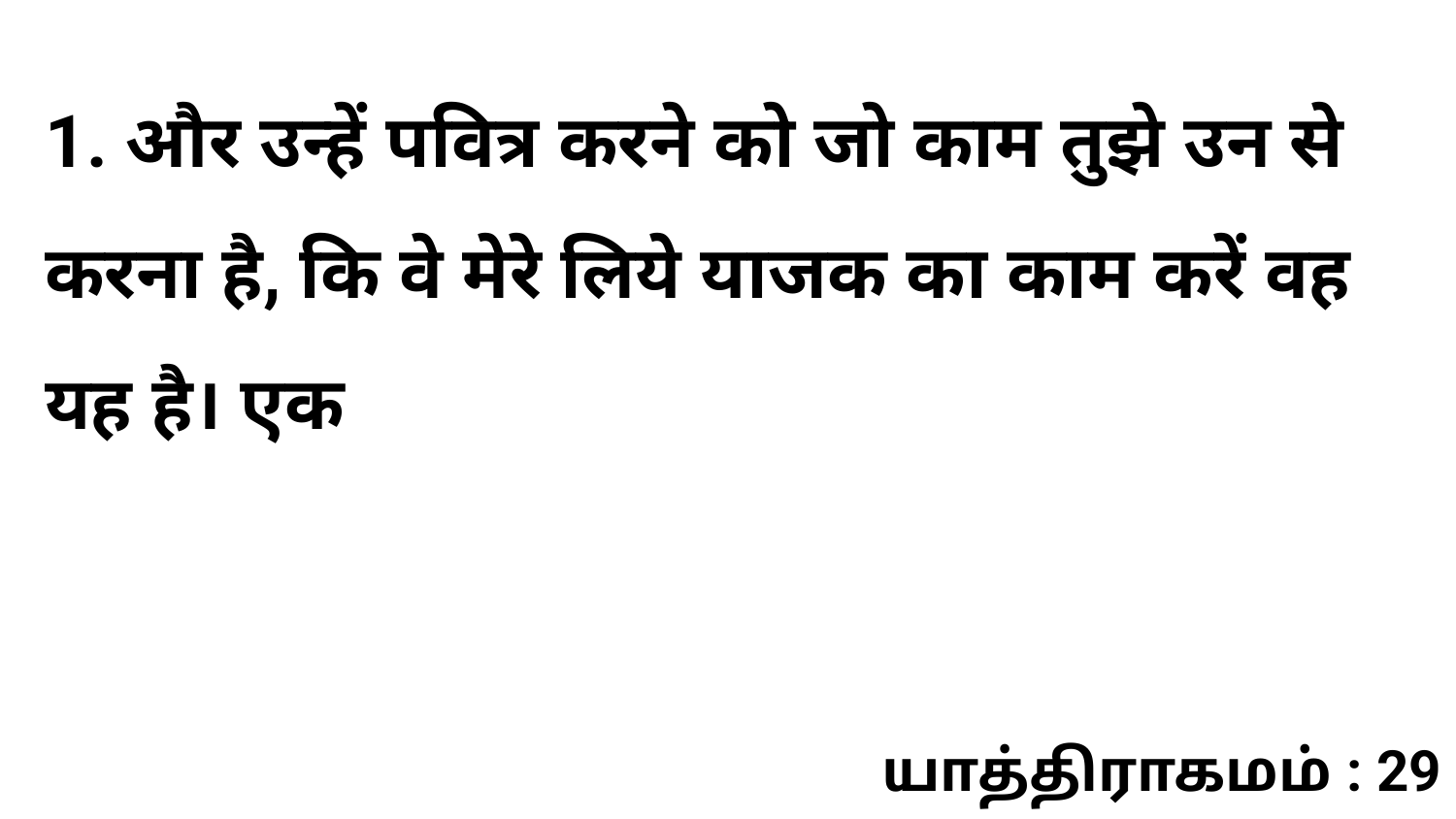

1. और उन्हें पवित्र करने को जो काम तुझे उन से करना है, कि वे मेरे लिये याजक का काम करें वह यह है। एक
யாத்திராகமம் : 29